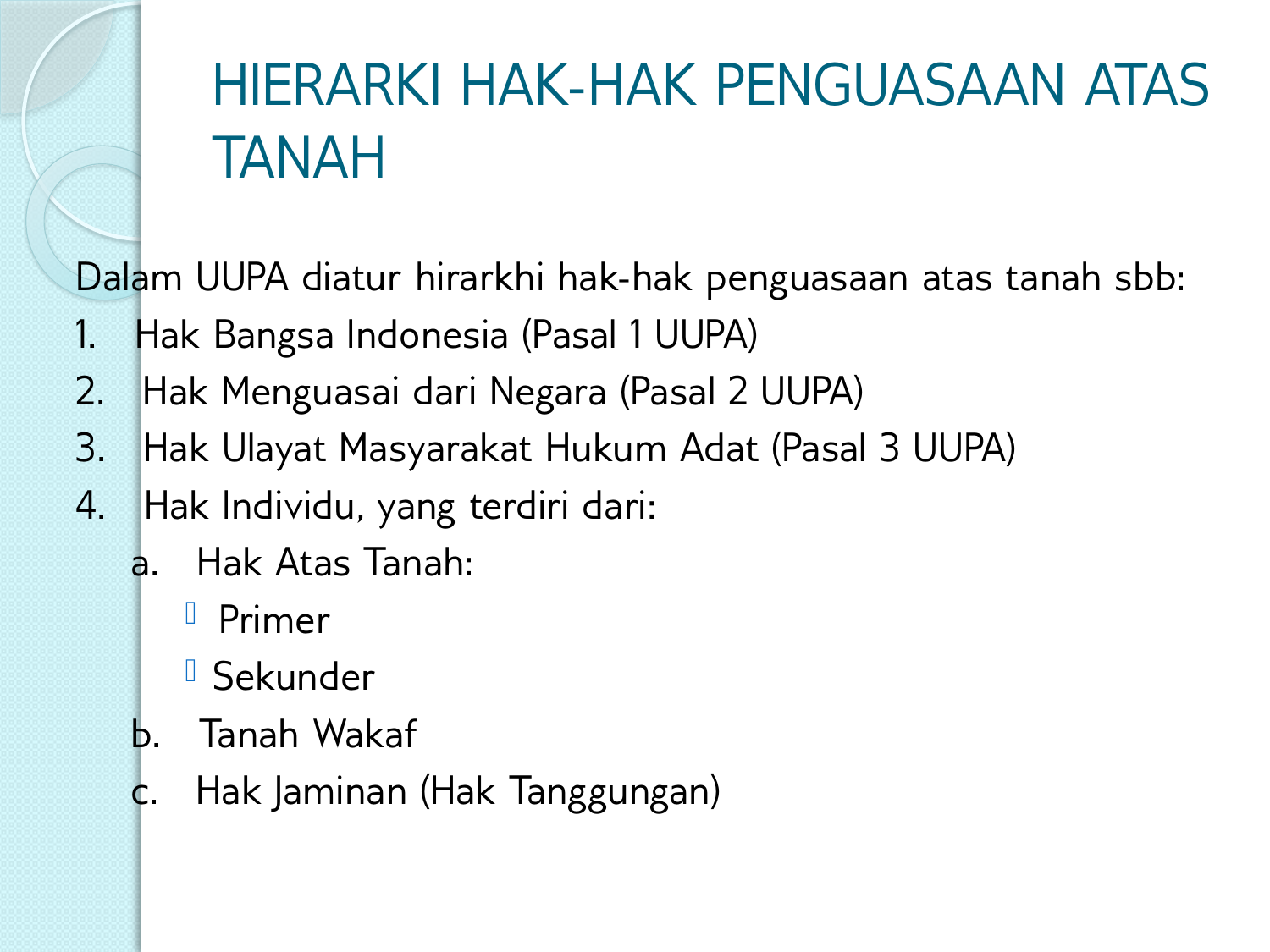

# HIERARKI HAK-HAK PENGUASAAN ATAS TANAH
Dalam UUPA diatur hirarkhi hak-hak penguasaan atas tanah sbb:
1.   Hak Bangsa Indonesia (Pasal 1 UUPA)
2.   Hak Menguasai dari Negara (Pasal 2 UUPA)
3.   Hak Ulayat Masyarakat Hukum Adat (Pasal 3 UUPA)
4.   Hak Individu, yang terdiri dari:
a.   Hak Atas Tanah:
  Primer
Sekunder
b.   Tanah Wakaf
c.   Hak Jaminan (Hak Tanggungan)